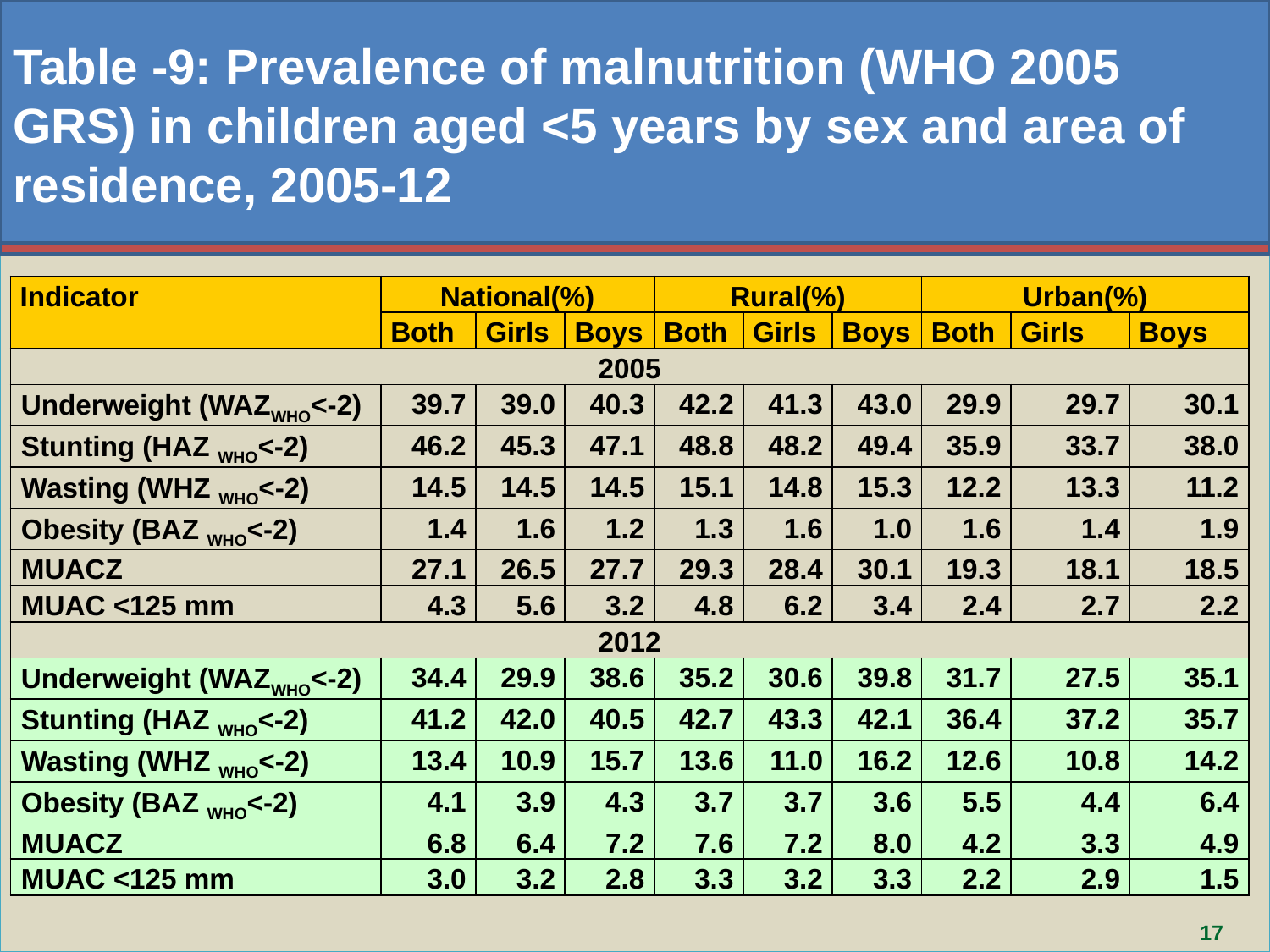

Table -9: Prevalence of malnutrition (WHO 2005 GRS) in children aged <5 years by sex and area of residence, 2005-12

| Indicator | National(%) |  |  | Rural(%) |  |  | Urban(%) |  |  |
| --- | --- | --- | --- | --- | --- | --- | --- | --- | --- |
|  | Both | Girls | Boys | Both | Girls | Boys | Both | Girls | Boys |
| 2005 |  |  |  |  |  |  |  |  |  |
| Underweight (WAZWHO<-2) | 39.7 | 39.0 | 40.3 | 42.2 | 41.3 | 43.0 | 29.9 | 29.7 | 30.1 |
| Stunting (HAZ WHO<-2) | 46.2 | 45.3 | 47.1 | 48.8 | 48.2 | 49.4 | 35.9 | 33.7 | 38.0 |
| Wasting (WHZ WHO<-2) | 14.5 | 14.5 | 14.5 | 15.1 | 14.8 | 15.3 | 12.2 | 13.3 | 11.2 |
| Obesity (BAZ WHO<-2) | 1.4 | 1.6 | 1.2 | 1.3 | 1.6 | 1.0 | 1.6 | 1.4 | 1.9 |
| MUACZ | 27.1 | 26.5 | 27.7 | 29.3 | 28.4 | 30.1 | 19.3 | 18.1 | 18.5 |
| MUAC <125 mm | 4.3 | 5.6 | 3.2 | 4.8 | 6.2 | 3.4 | 2.4 | 2.7 | 2.2 |
| 2012 |  |  |  |  |  |  |  |  |  |
| Underweight (WAZWHO<-2) | 34.4 | 29.9 | 38.6 | 35.2 | 30.6 | 39.8 | 31.7 | 27.5 | 35.1 |
| Stunting (HAZ WHO<-2) | 41.2 | 42.0 | 40.5 | 42.7 | 43.3 | 42.1 | 36.4 | 37.2 | 35.7 |
| Wasting (WHZ WHO<-2) | 13.4 | 10.9 | 15.7 | 13.6 | 11.0 | 16.2 | 12.6 | 10.8 | 14.2 |
| Obesity (BAZ WHO<-2) | 4.1 | 3.9 | 4.3 | 3.7 | 3.7 | 3.6 | 5.5 | 4.4 | 6.4 |
| MUACZ | 6.8 | 6.4 | 7.2 | 7.6 | 7.2 | 8.0 | 4.2 | 3.3 | 4.9 |
| MUAC <125 mm | 3.0 | 3.2 | 2.8 | 3.3 | 3.2 | 3.3 | 2.2 | 2.9 | 1.5 |
17